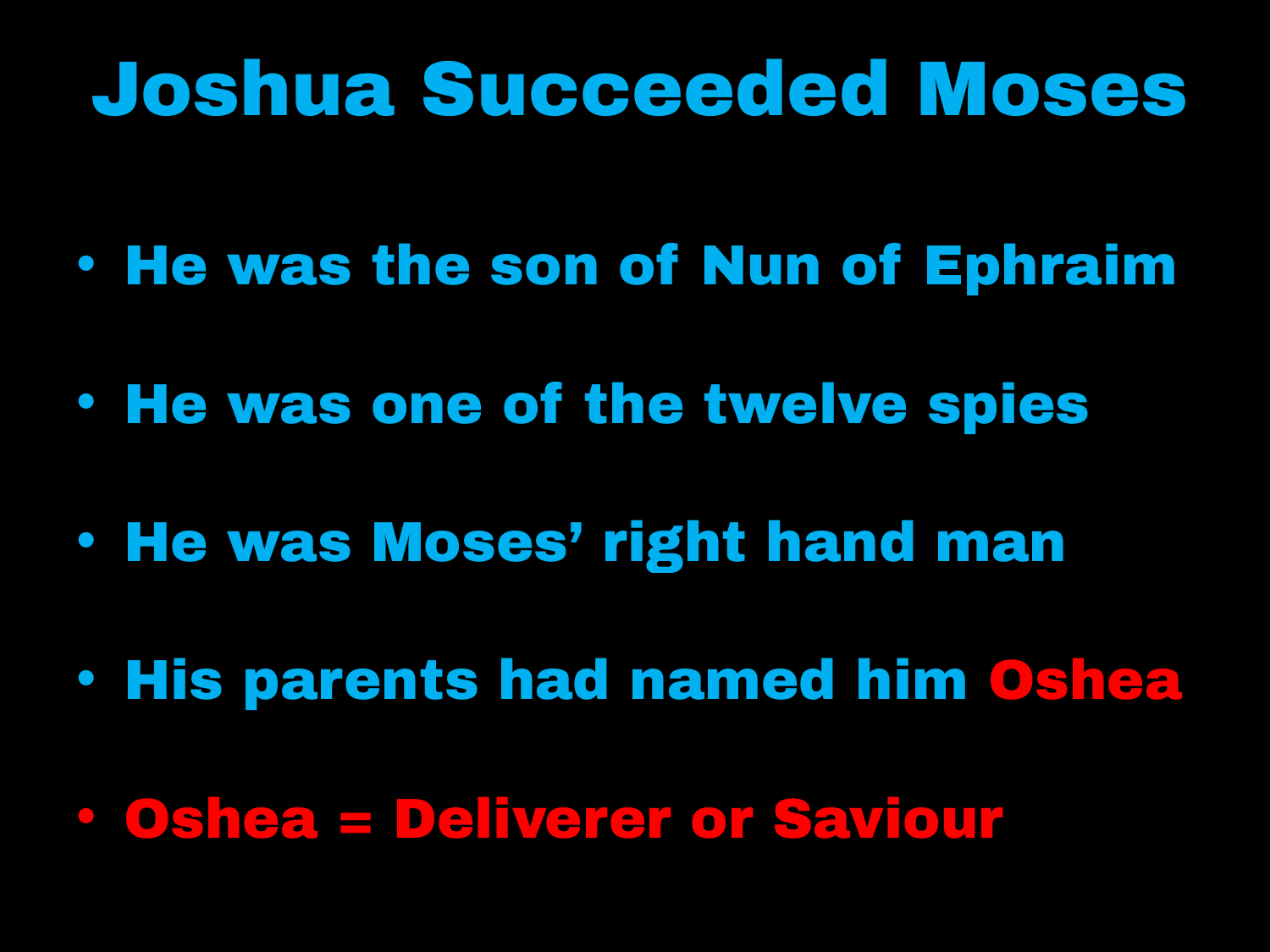

# Joshua Succeeded Moses
He was the son of Nun of Ephraim

He was one of the twelve spies

He was Moses’ right hand man

His parents had named him Oshea

Oshea = Deliverer or Saviour